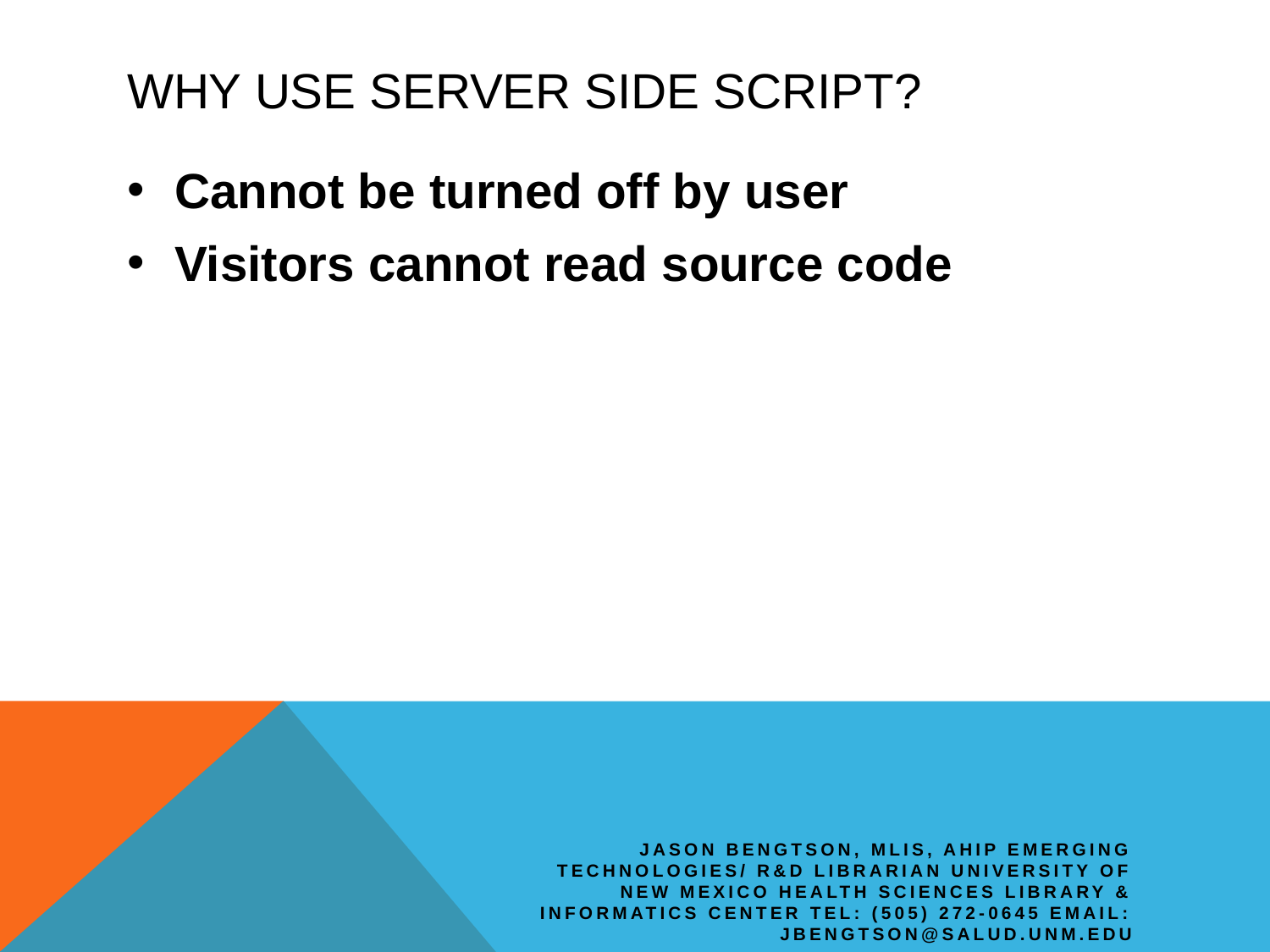

# Why use server side script?
Cannot be turned off by user
Visitors cannot read source code
Jason Bengtson, MLIS, AHIP Emerging Technologies/ R&D Librarian University of New Mexico Health Sciences Library & Informatics Center Tel: (505) 272-0645 Email: JBengtson@salud.unm.edu